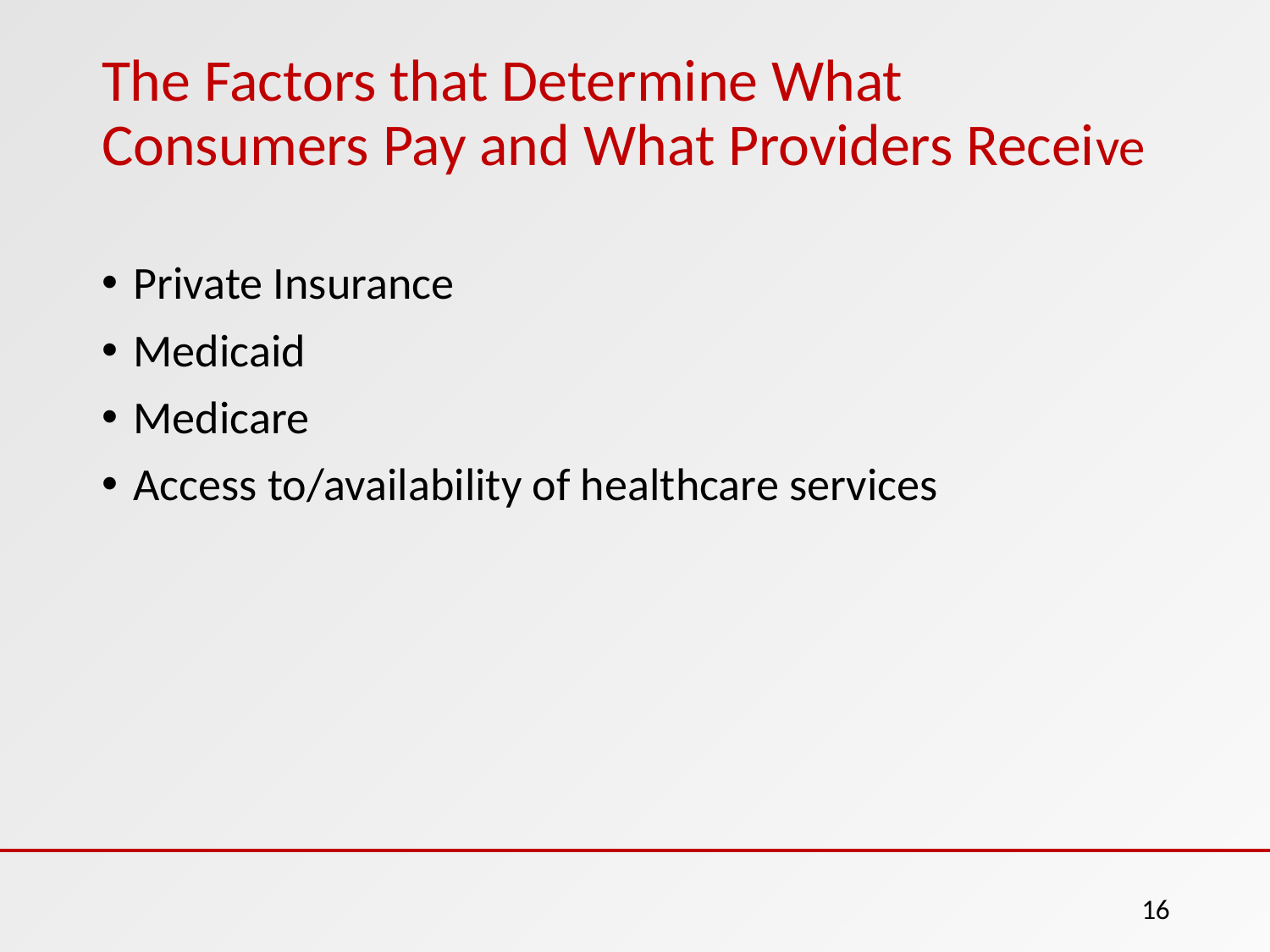

# The Factors that Determine What Consumers Pay and What Providers Receive
Private Insurance
Medicaid
Medicare
Access to/availability of healthcare services

16